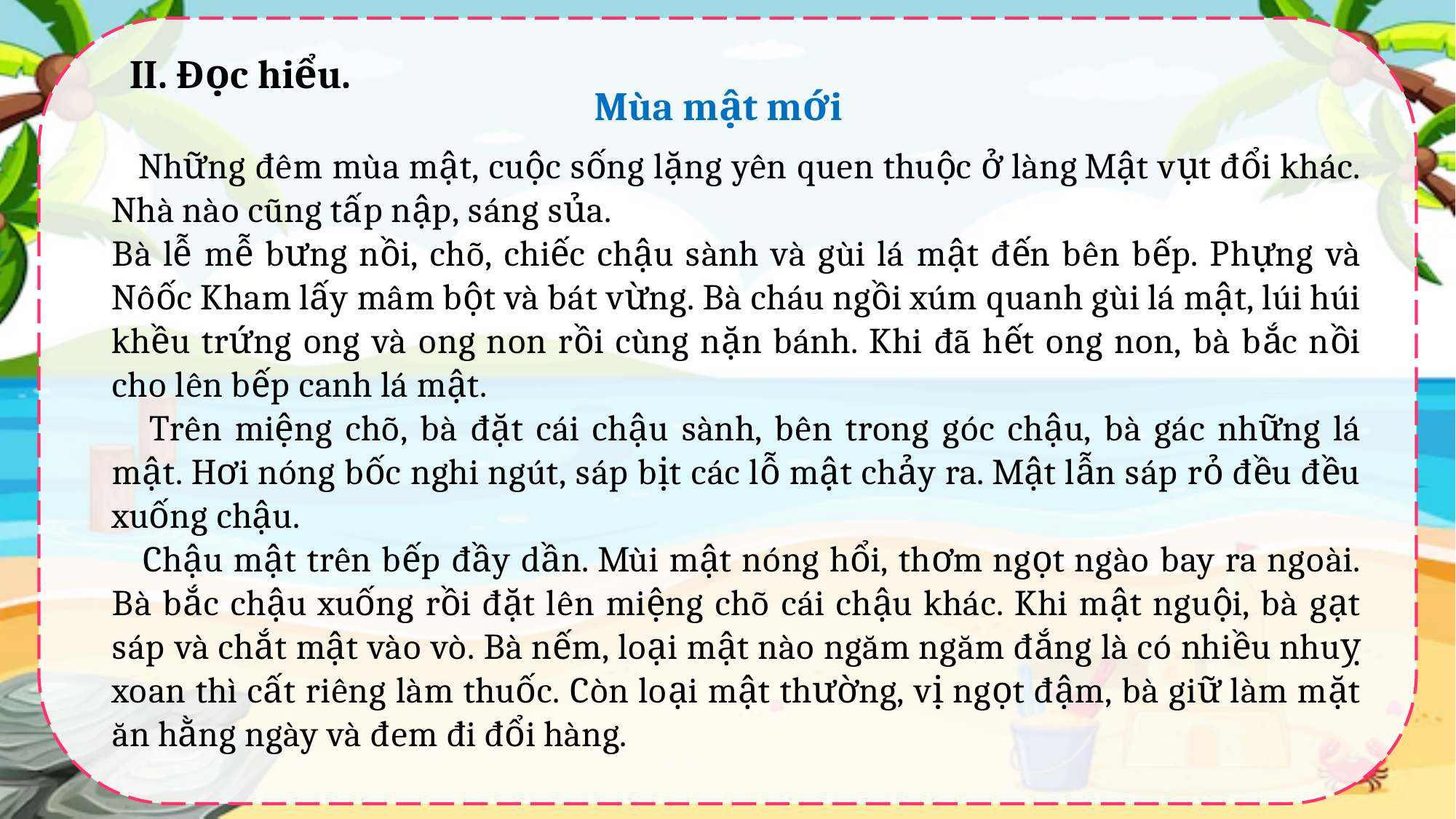

II. Đọc hiểu.
Mùa mật mới
   Những đêm mùa mật, cuộc sống lặng yên quen thuộc ở làng Mật vụt đổi khác. Nhà nào cũng tấp nập, sáng sủa.
Bà lễ mễ bưng nồi, chõ, chiếc chậu sành và gùi lá mật đến bên bếp. Phựng và Nôốc Kham lấy mâm bột và bát vừng. Bà cháu ngồi xúm quanh gùi lá mật, lúi húi khều trứng ong và ong non rồi cùng nặn bánh. Khi đã hết ong non, bà bắc nồi cho lên bếp canh lá mật.
   Trên miệng chõ, bà đặt cái chậu sành, bên trong góc chậu, bà gác những lá mật. Hơi nóng bốc nghi ngút, sáp bịt các lỗ mật chảy ra. Mật lẫn sáp rỏ đều đều xuống chậu.
   Chậu mật trên bếp đầy dần. Mùi mật nóng hổi, thơm ngọt ngào bay ra ngoài. Bà bắc chậu xuống rồi đặt lên miệng chõ cái chậu khác. Khi mật nguội, bà gạt sáp và chắt mật vào vò. Bà nếm, loại mật nào ngăm ngăm đắng là có nhiều nhuỵ xoan thì cất riêng làm thuốc. Còn loại mật thường, vị ngọt đậm, bà giữ làm mặt ăn hằng ngày và đem đi đổi hàng.